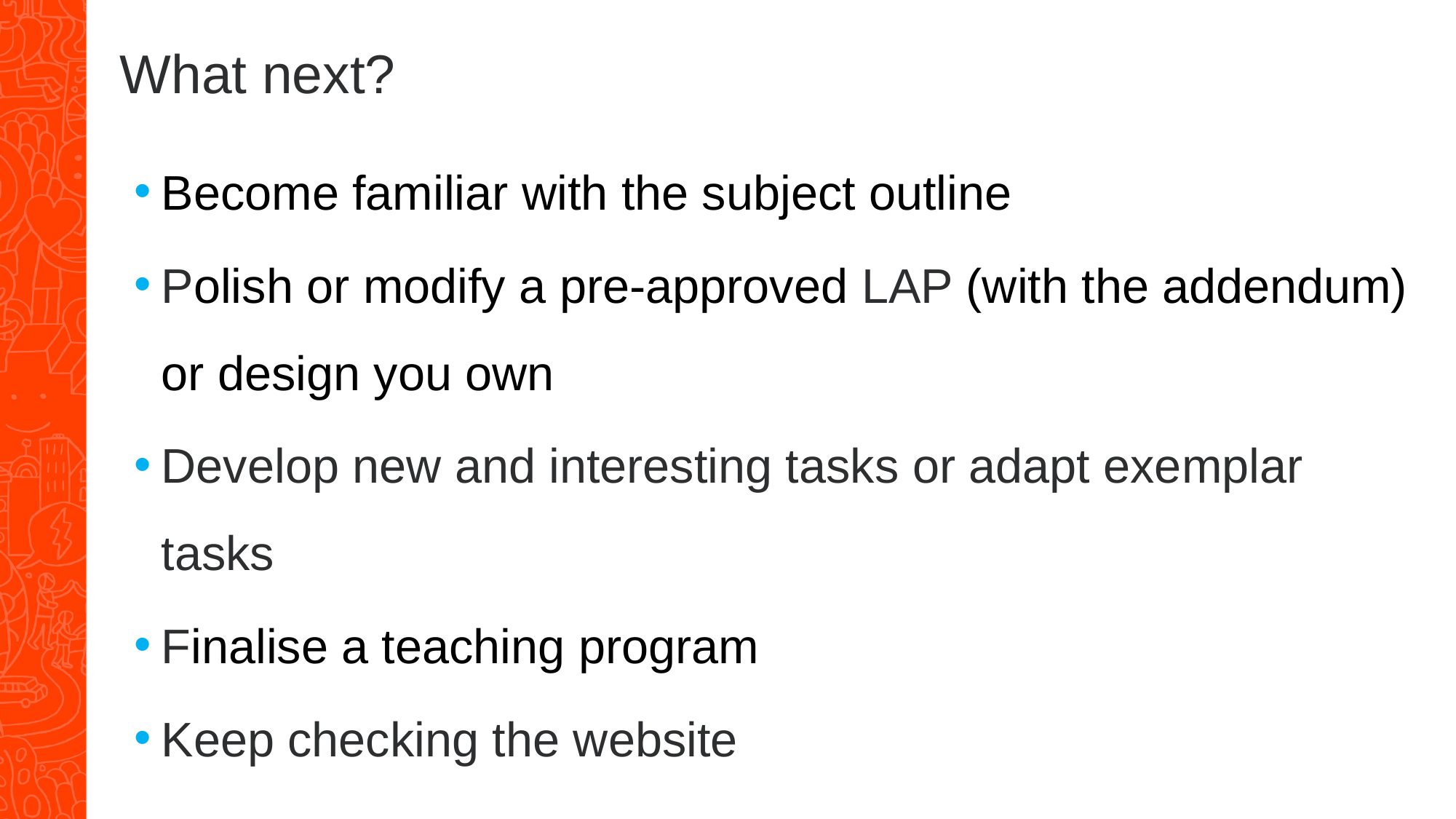

# What next?
Become familiar with the subject outline
Polish or modify a pre-approved LAP (with the addendum) or design you own
Develop new and interesting tasks or adapt exemplar tasks
Finalise a teaching program
Keep checking the website